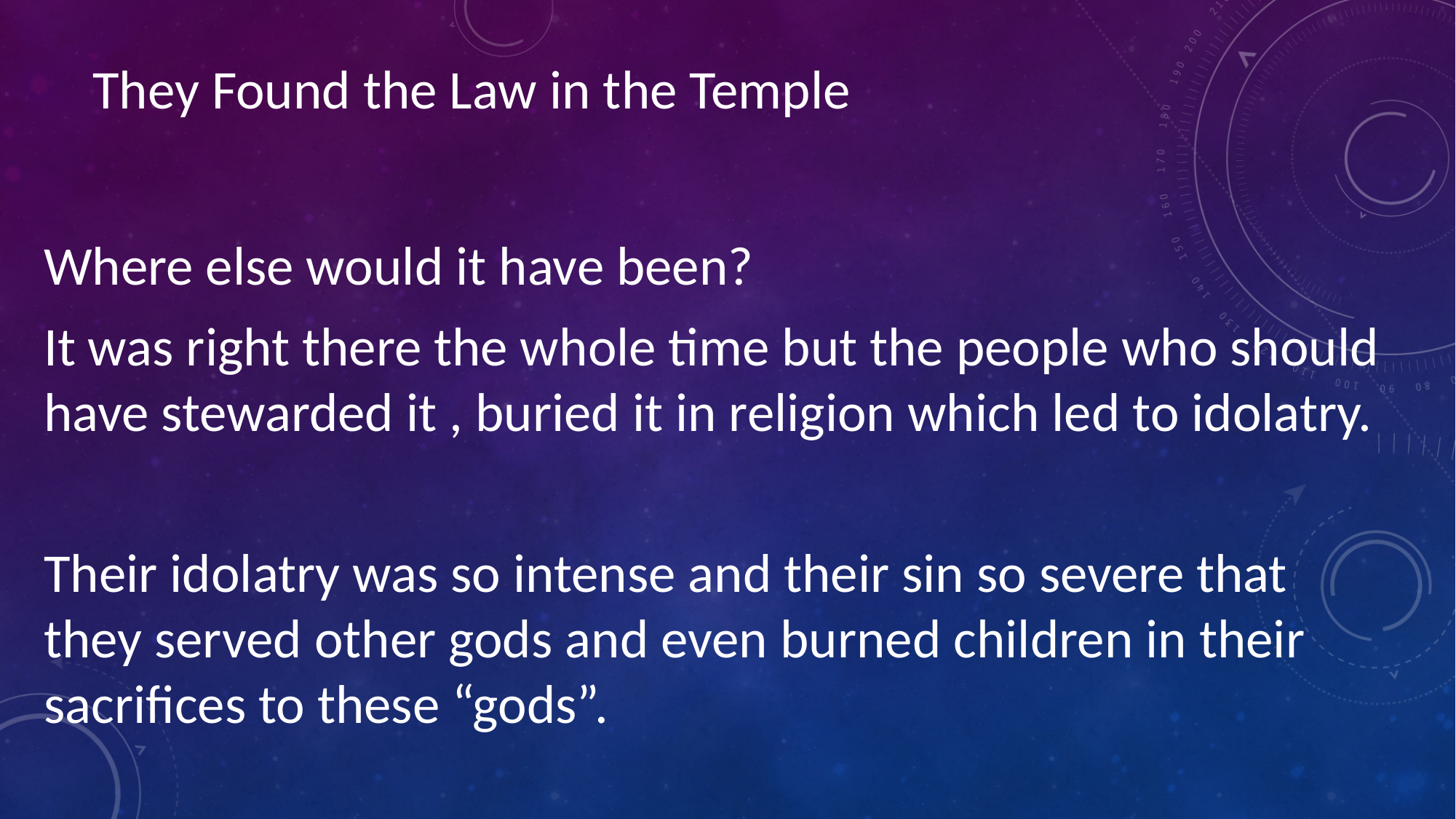

# They Found the Law in the Temple
Where else would it have been?
It was right there the whole time but the people who should have stewarded it , buried it in religion which led to idolatry.

Their idolatry was so intense and their sin so severe that they served other gods and even burned children in their sacrifices to these “gods”.